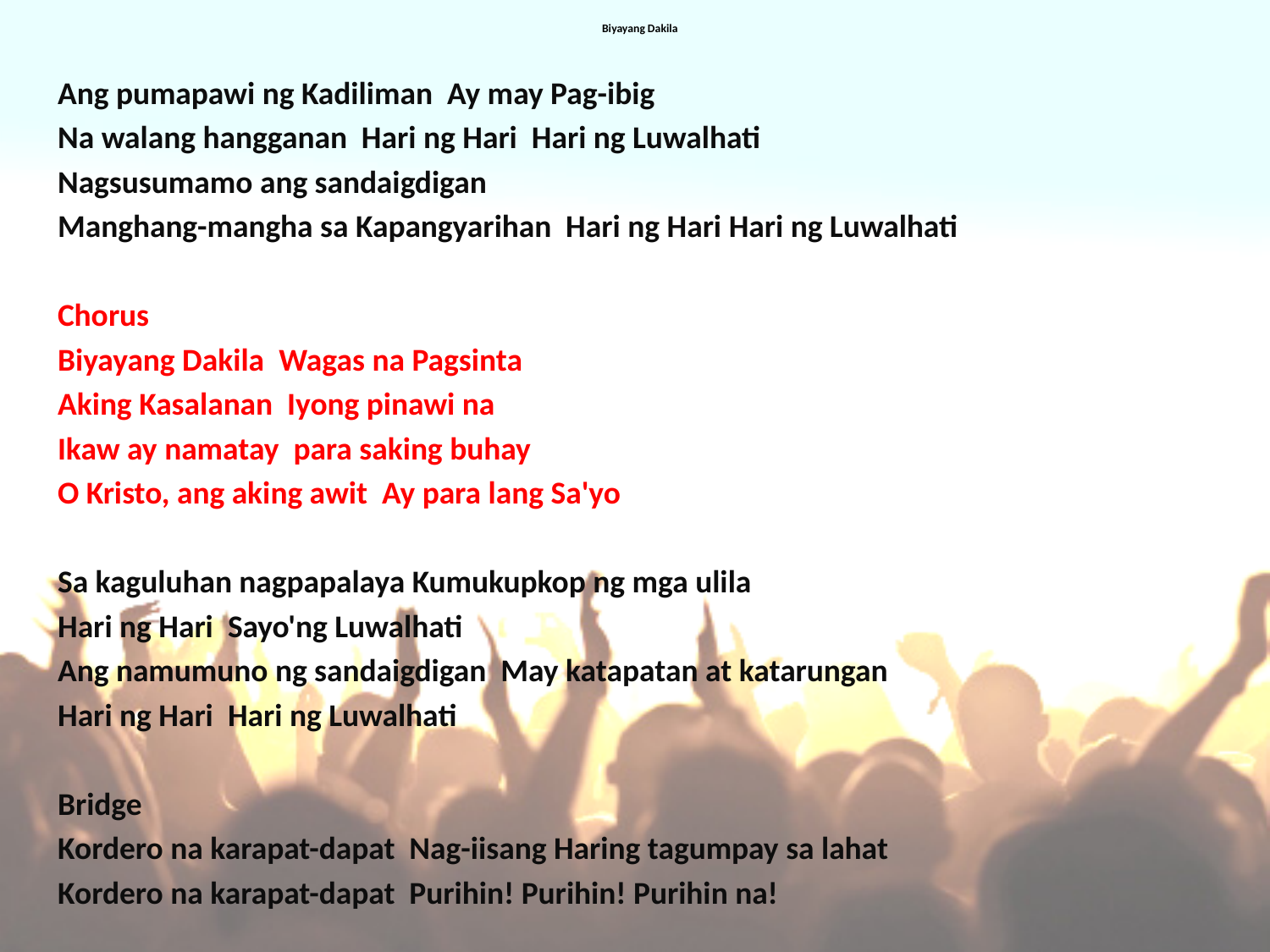

# Biyayang Dakila
Ang pumapawi ng Kadiliman  Ay may Pag-ibig
Na walang hangganan  Hari ng Hari  Hari ng Luwalhati
Nagsusumamo ang sandaigdigan
Manghang-mangha sa Kapangyarihan  Hari ng Hari Hari ng Luwalhati

Chorus
Biyayang Dakila  Wagas na Pagsinta
Aking Kasalanan  Iyong pinawi na
Ikaw ay namatay  para saking buhay
O Kristo, ang aking awit  Ay para lang Sa'yo

Sa kaguluhan nagpapalaya Kumukupkop ng mga ulila
Hari ng Hari  Sayo'ng Luwalhati
Ang namumuno ng sandaigdigan  May katapatan at katarungan
Hari ng Hari  Hari ng Luwalhati

Bridge
Kordero na karapat-dapat  Nag-iisang Haring tagumpay sa lahat
Kordero na karapat-dapat  Purihin! Purihin! Purihin na!